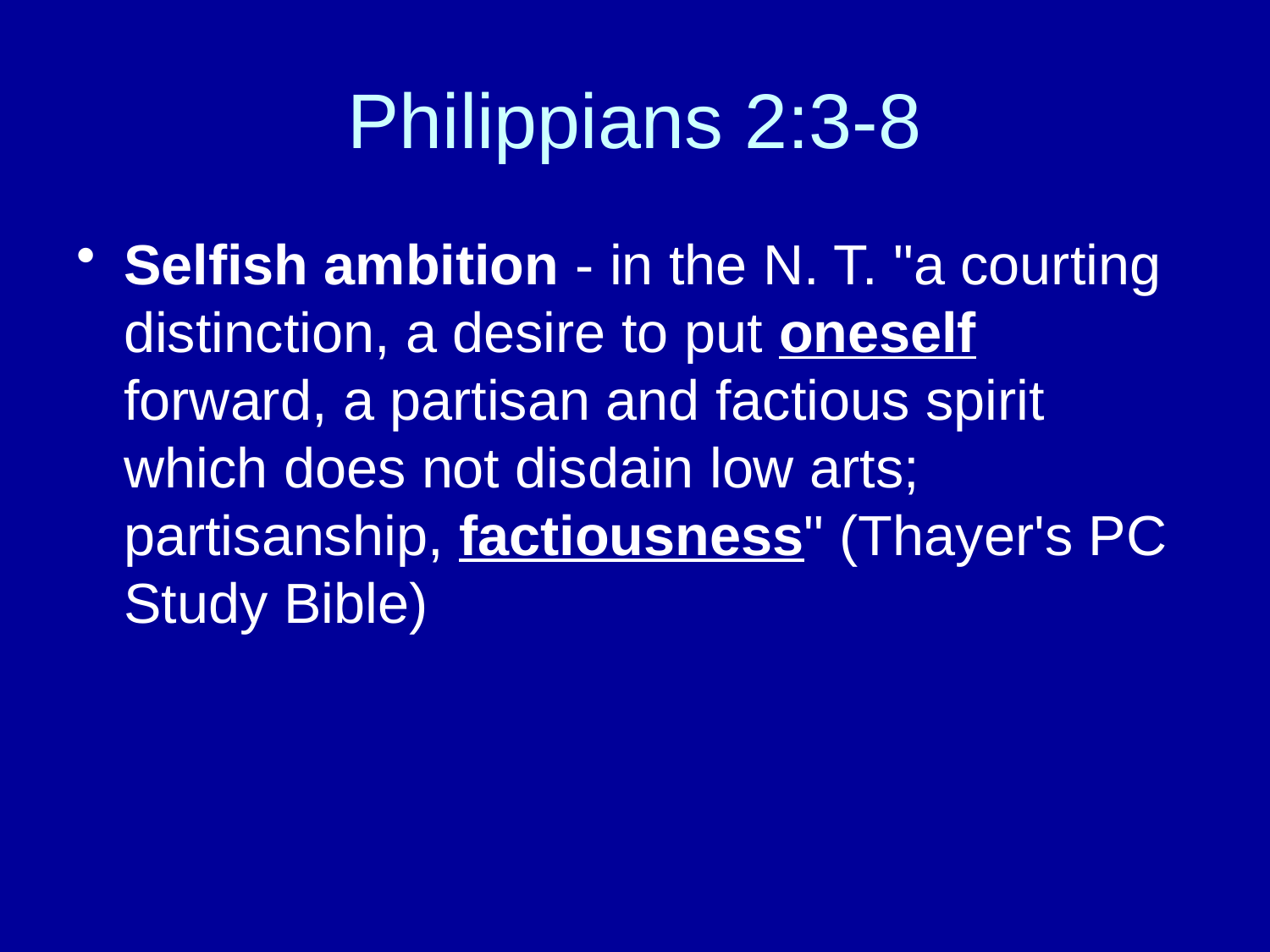

# Philippians 2:3-8
Selfish ambition - in the N. T. "a courting distinction, a desire to put oneself forward, a partisan and factious spirit which does not disdain low arts; partisanship, factiousness" (Thayer's PC Study Bible)